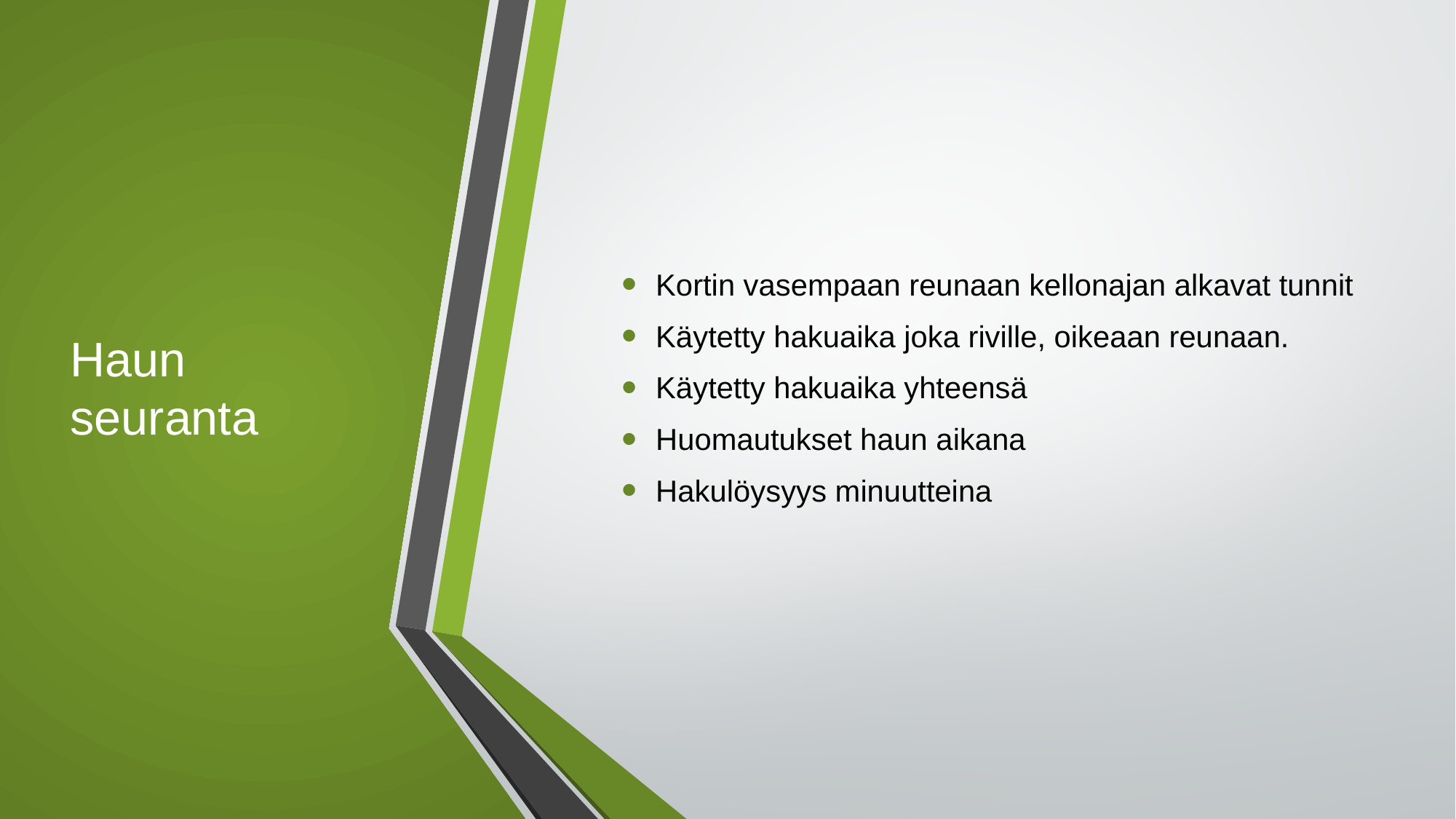

# Haun seuranta

Kortin vasempaan reunaan kellonajan alkavat tunnit
Käytetty hakuaika joka riville, oikeaan reunaan.
Käytetty hakuaika yhteensä
Huomautukset haun aikana
Hakulöysyys minuutteina